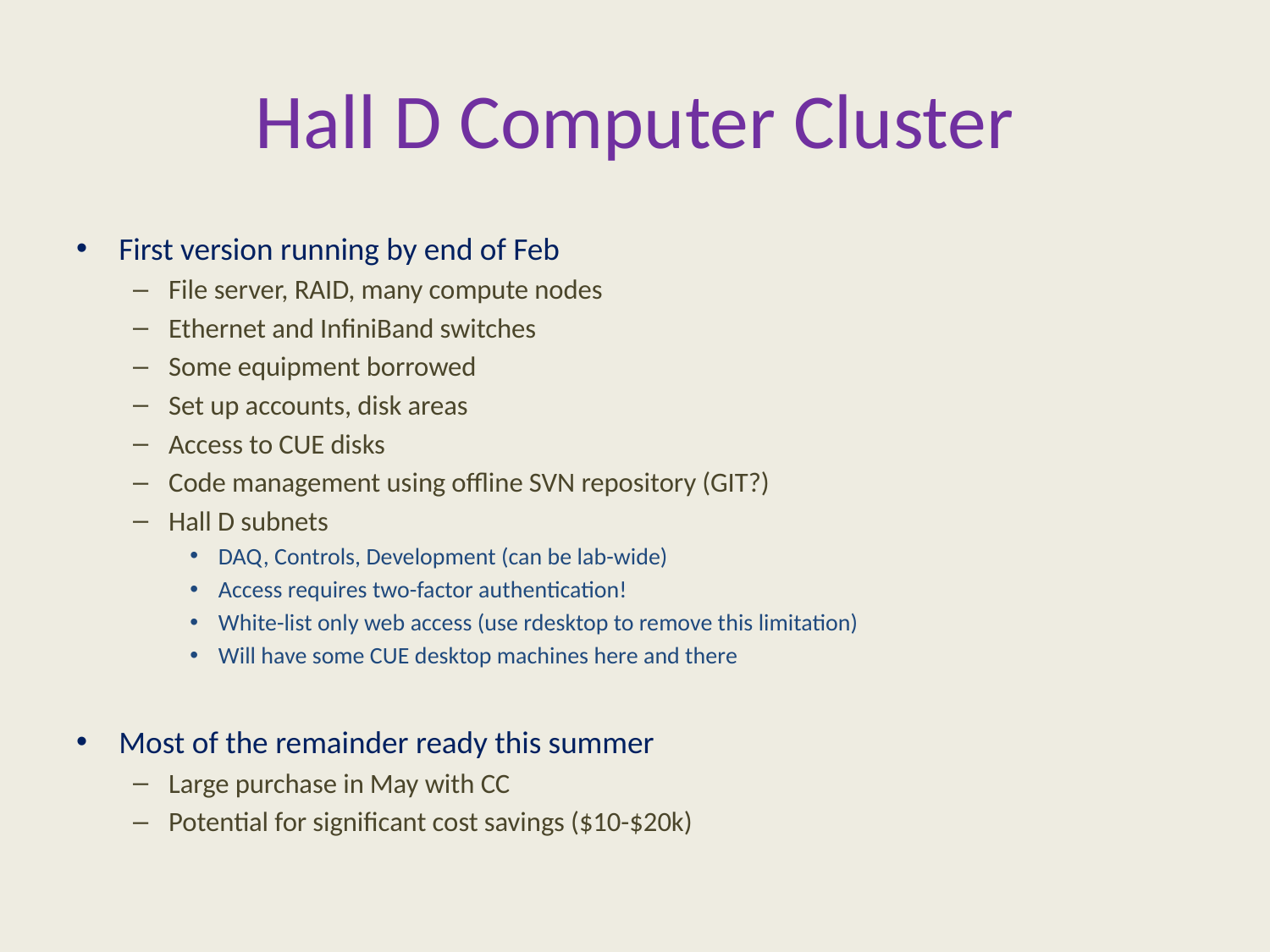

# Hall D Computer Cluster
First version running by end of Feb
File server, RAID, many compute nodes
Ethernet and InfiniBand switches
Some equipment borrowed
Set up accounts, disk areas
Access to CUE disks
Code management using offline SVN repository (GIT?)
Hall D subnets
DAQ, Controls, Development (can be lab-wide)
Access requires two-factor authentication!
White-list only web access (use rdesktop to remove this limitation)
Will have some CUE desktop machines here and there

Most of the remainder ready this summer
Large purchase in May with CC
Potential for significant cost savings ($10-$20k)